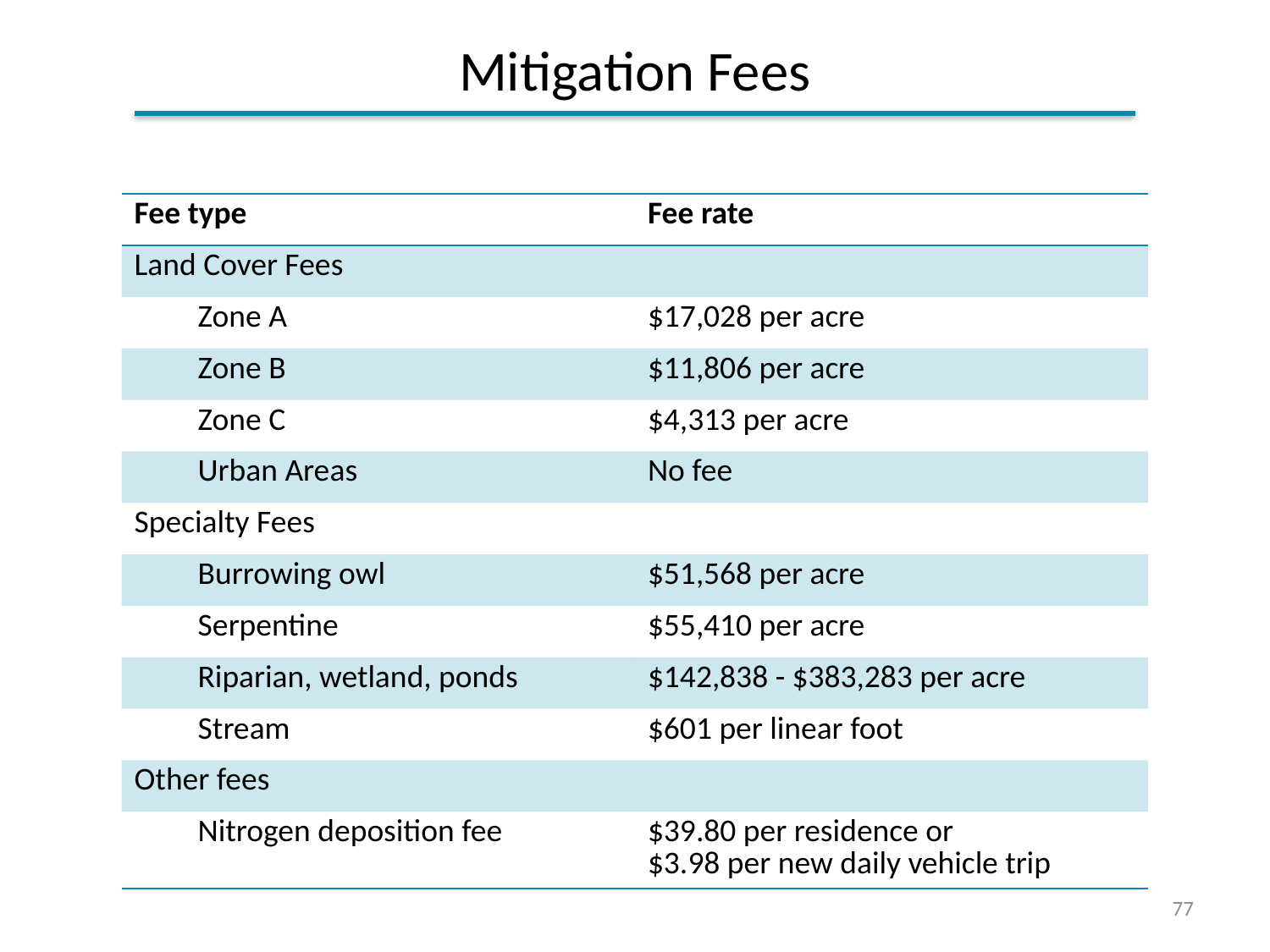

Mitigation Fees
| Fee type | Fee rate |
| --- | --- |
| Land Cover Fees |  |
| Zone A | $17,028 per acre |
| Zone B | $11,806 per acre |
| Zone C | $4,313 per acre |
| Urban Areas | No fee |
| Specialty Fees |  |
| Burrowing owl | $51,568 per acre |
| Serpentine | $55,410 per acre |
| Riparian, wetland, ponds | $142,838 - $383,283 per acre |
| Stream | $601 per linear foot |
| Other fees |  |
| Nitrogen deposition fee | $39.80 per residence or $3.98 per new daily vehicle trip |
77